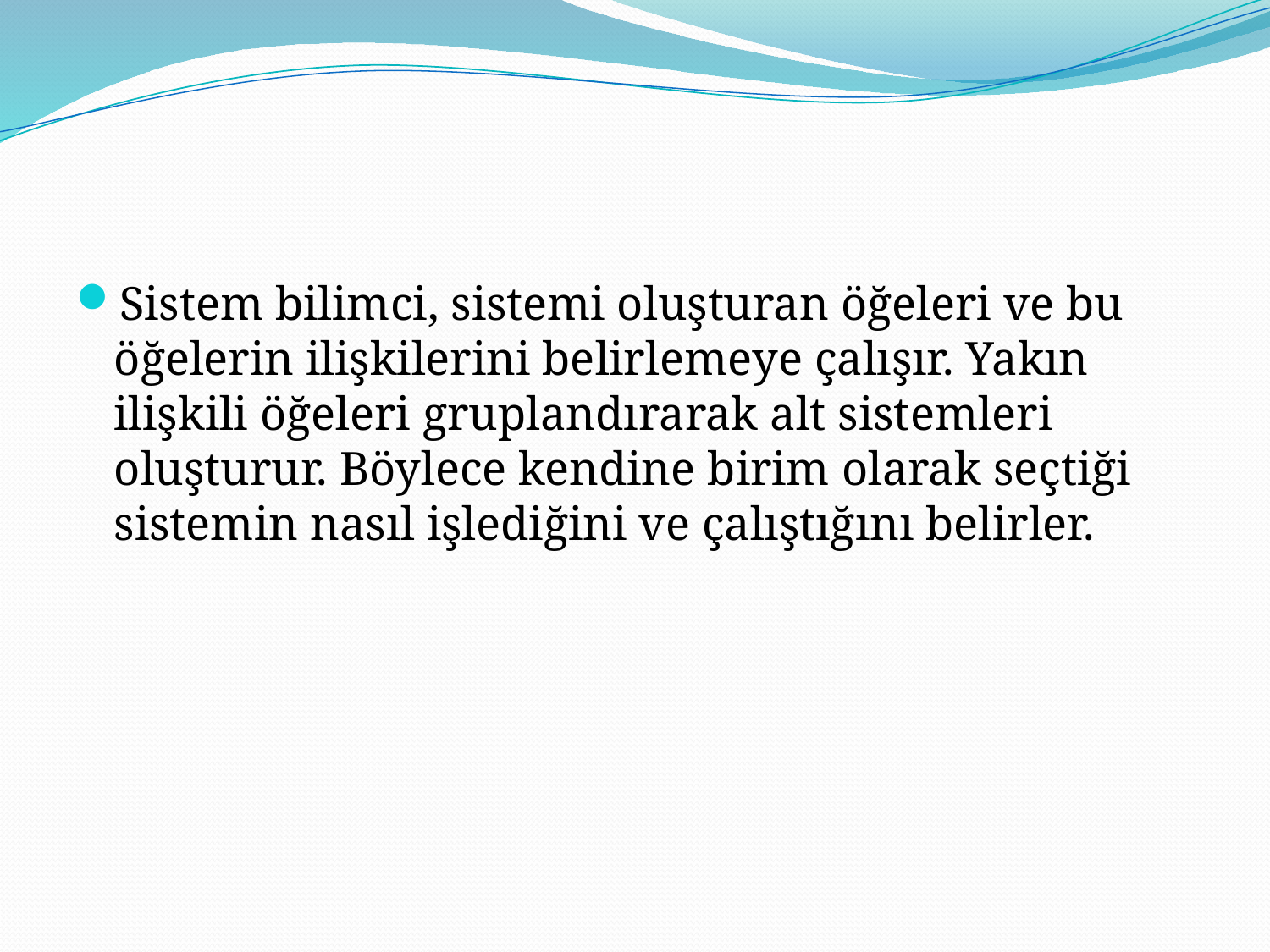

Sistem bilimci, sistemi oluşturan öğeleri ve bu öğelerin ilişkilerini belirlemeye çalışır. Yakın ilişkili öğeleri gruplandırarak alt sistemleri oluşturur. Böylece kendine birim olarak seçtiği sistemin nasıl işlediğini ve çalıştığını belirler.